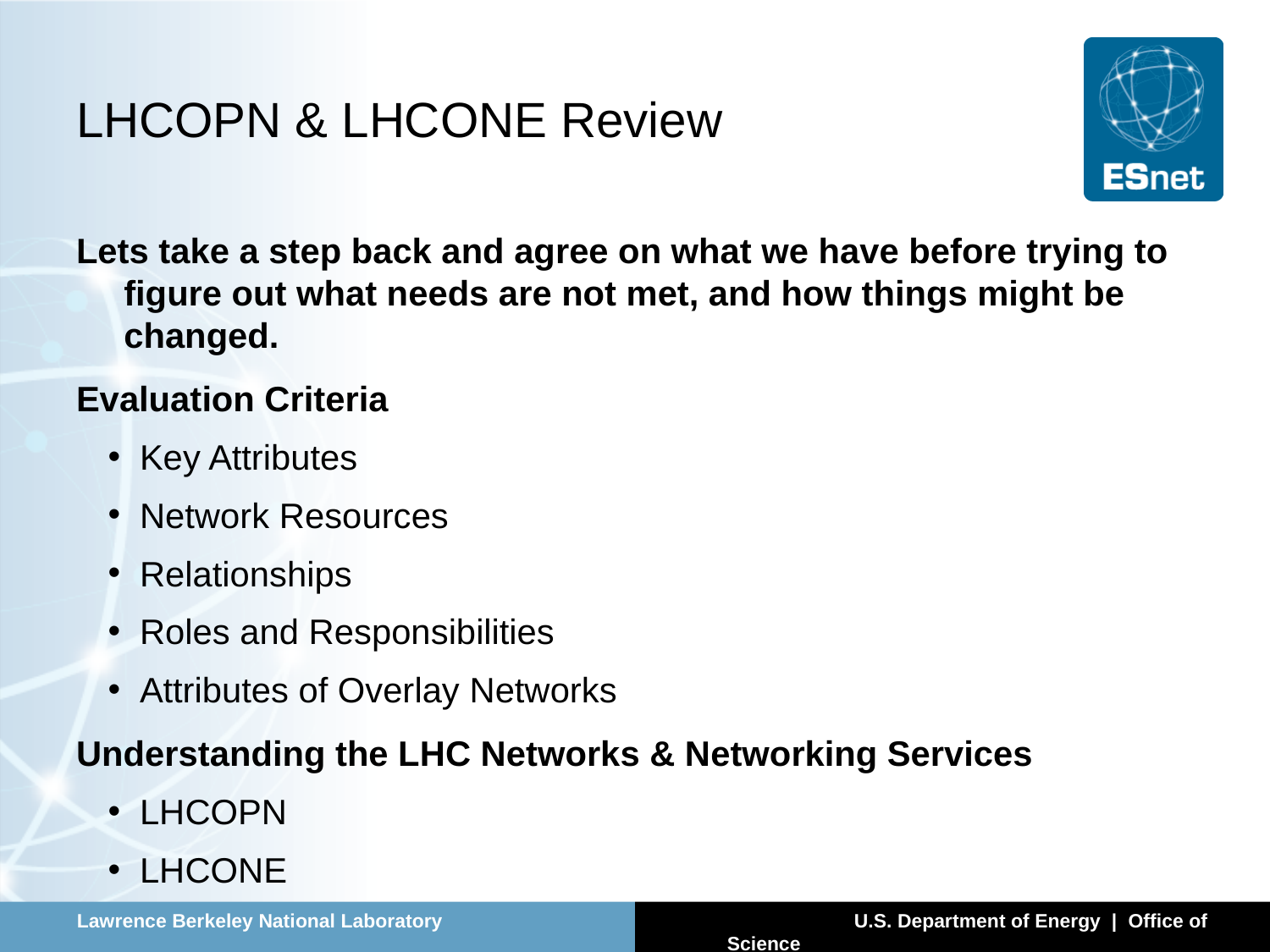

# LHCOPN & LHCONE Review
Lets take a step back and agree on what we have before trying to figure out what needs are not met, and how things might be changed.
Evaluation Criteria
Key Attributes
Network Resources
Relationships
Roles and Responsibilities
Attributes of Overlay Networks
Understanding the LHC Networks & Networking Services
LHCOPN
LHCONE